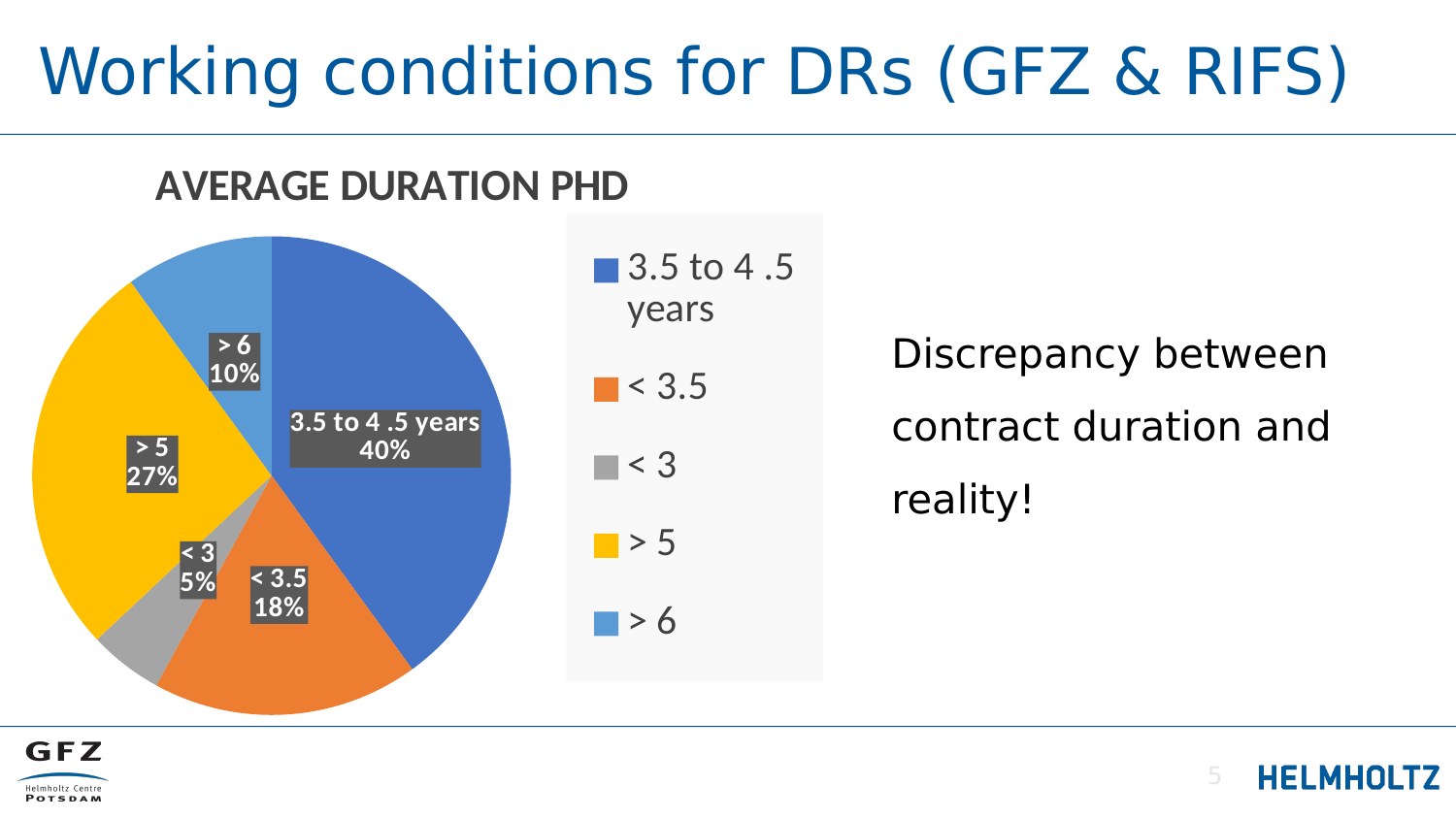

# Working conditions for DRs (GFZ & RIFS)

### Chart: AVERAGE DURATION PHD

| Category | average duration PHD |
|---|---|
| 3.5 to 4 .5 years | 40.0 |
| < 3.5 | 18.0 |
| < 3 | 5.0 |
| > 5 | 27.0 |
| > 6 | 10.0 |
Discrepancy between contract duration and reality!
5